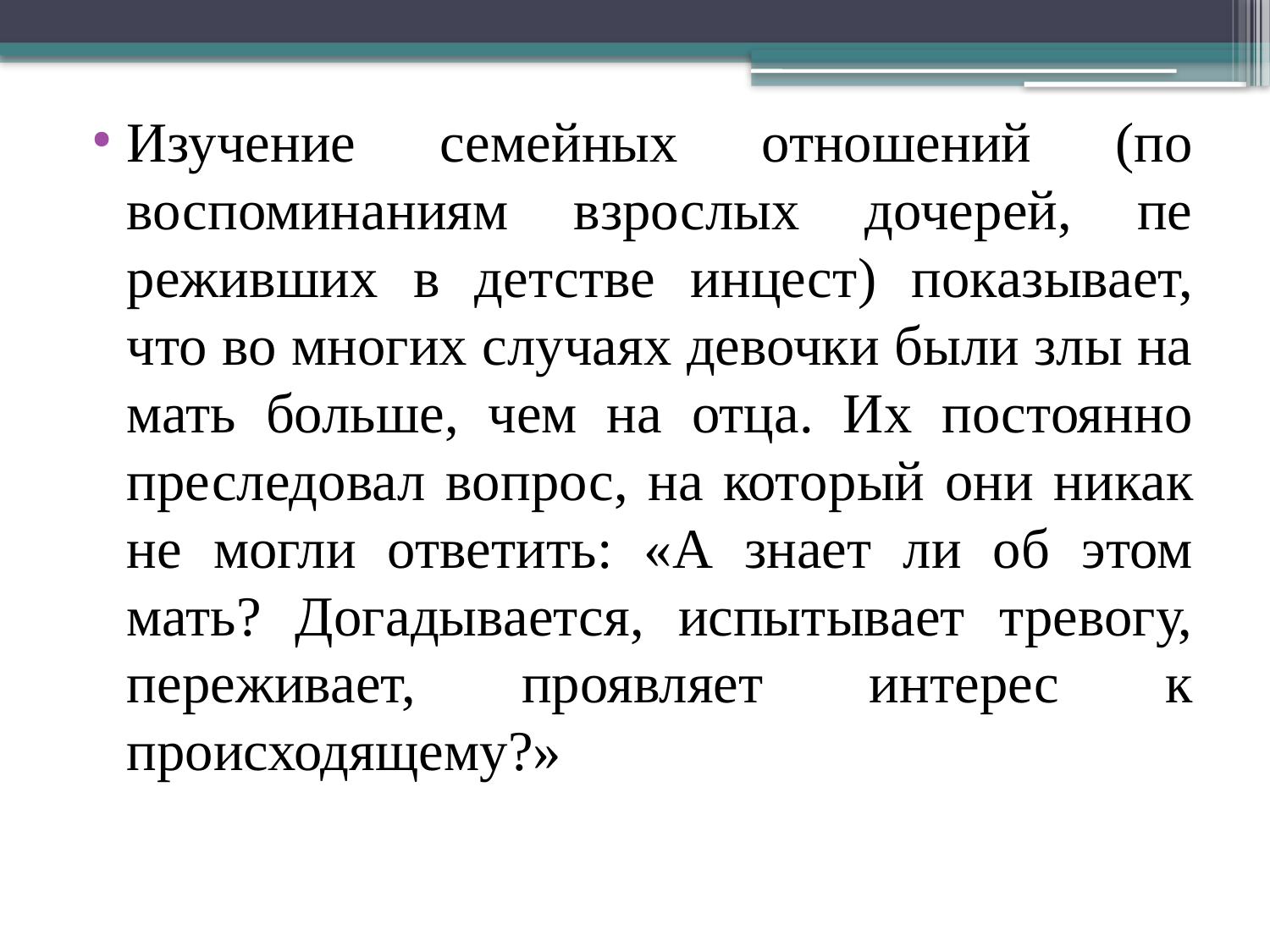

Изучение семейных отношений (по воспоминаниям взрослых дочерей, пе­реживших в детстве инцест) показывает, что во многих случаях девочки были злы на мать больше, чем на отца. Их постоянно преследовал вопрос, на кото­рый они никак не могли ответить: «А знает ли об этом мать? Догадывается, испытывает тревогу, переживает, проявляет интерес к происходящему?»